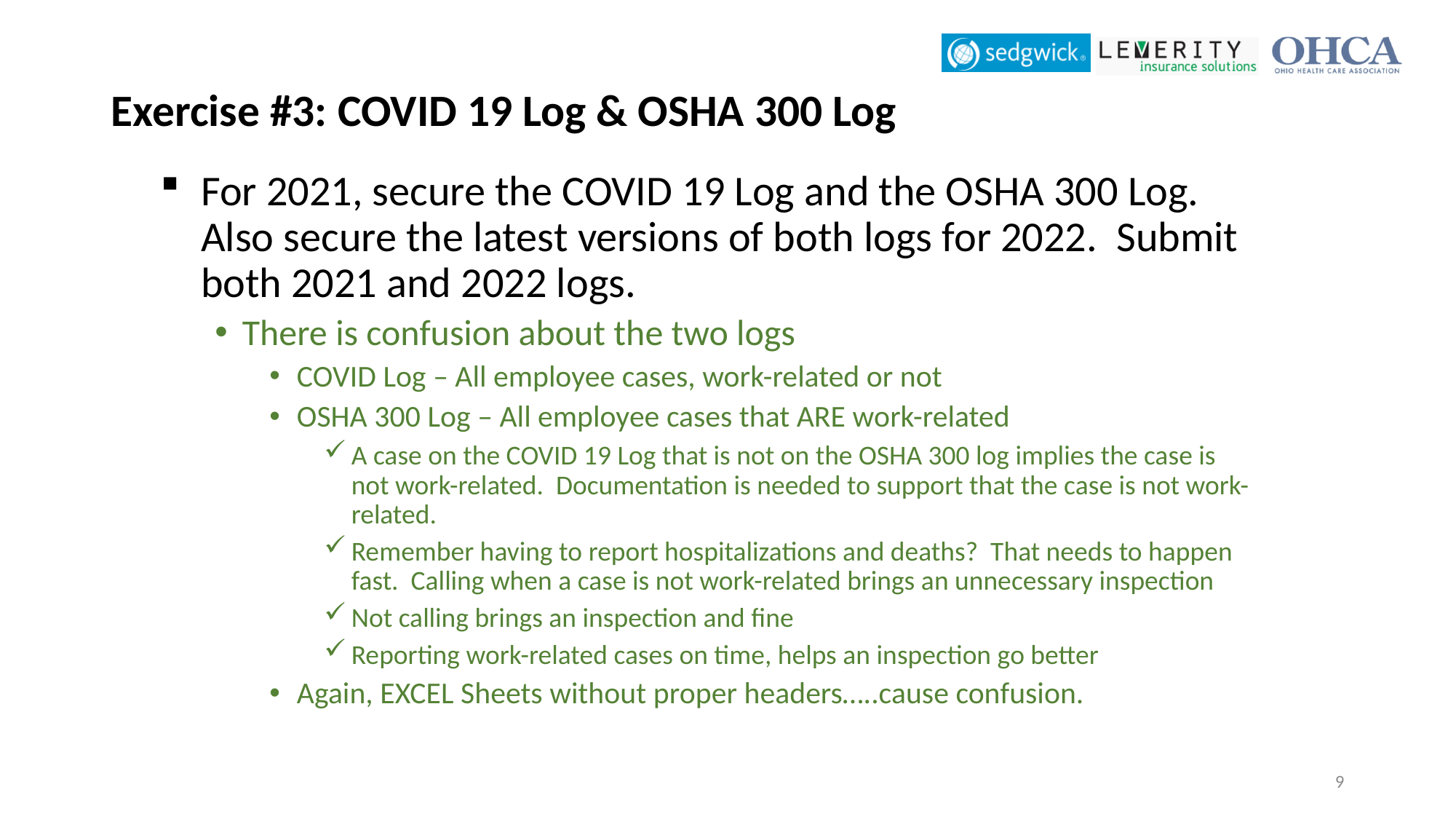

# Exercise #3: COVID 19 Log & OSHA 300 Log
For 2021, secure the COVID 19 Log and the OSHA 300 Log.  Also secure the latest versions of both logs for 2022.  Submit both 2021 and 2022 logs.
There is confusion about the two logs
COVID Log – All employee cases, work-related or not
OSHA 300 Log – All employee cases that ARE work-related
A case on the COVID 19 Log that is not on the OSHA 300 log implies the case is not work-related.  Documentation is needed to support that the case is not work-related.
Remember having to report hospitalizations and deaths?  That needs to happen fast.  Calling when a case is not work-related brings an unnecessary inspection
Not calling brings an inspection and fine
Reporting work-related cases on time, helps an inspection go better
Again, EXCEL Sheets without proper headers…..cause confusion.

9